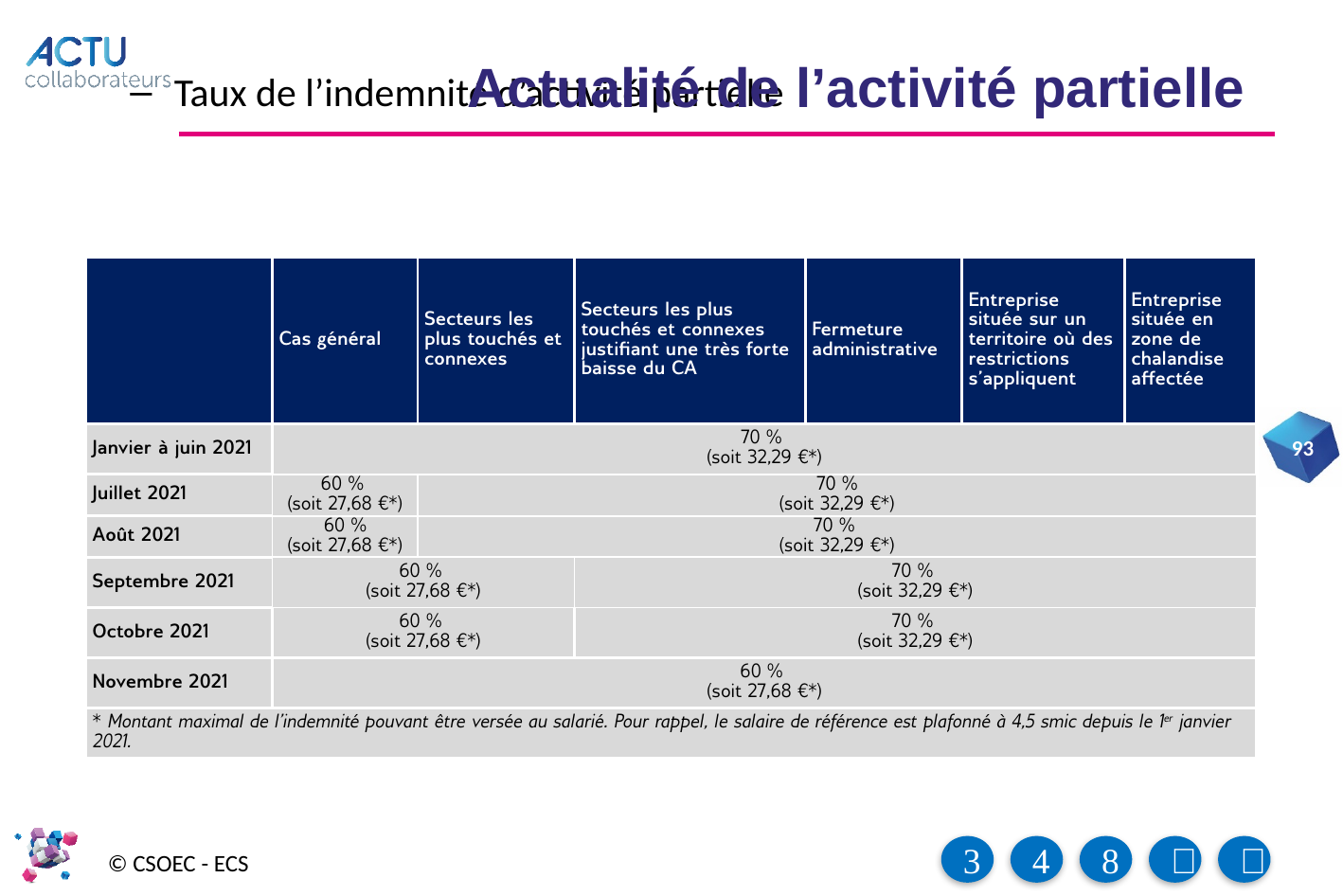

# Actualité de l’activité partielle
Taux de l’indemnité d’activité partielle

|  | Cas général | Secteurs les plus touchés et connexes | Secteurs les plus touchés et connexes justifiant une très forte baisse du CA | Fermeture administrative | Entreprise située sur un territoire où des restrictions s’appliquent | Entreprise située en zone de chalandise affectée |
| --- | --- | --- | --- | --- | --- | --- |
| Janvier à juin 2021 | 70 % (soit 32,29 €\*) |  |  |  |  |  |
| Juillet 2021 | 60 % (soit 27,68 €\*) | 70 % (soit 32,29 €\*) |  |  |  |  |
| Août 2021 | 60 % (soit 27,68 €\*) | 70 % (soit 32,29 €\*) |  |  |  |  |
| Septembre 2021 | 60 % (soit 27,68 €\*) |  | 70 % (soit 32,29 €\*) |  |  |  |
| Octobre 2021 | 60 % (soit 27,68 €\*) |  | 70 % (soit 32,29 €\*) |  |  |  |
| Novembre 2021 | 60 % (soit 27,68 €\*) |  |  |  |  |  |
| \* Montant maximal de l’indemnité pouvant être versée au salarié. Pour rappel, le salaire de référence est plafonné à 4,5 smic depuis le 1er janvier 2021. |  |  |  |  |  |  |
93